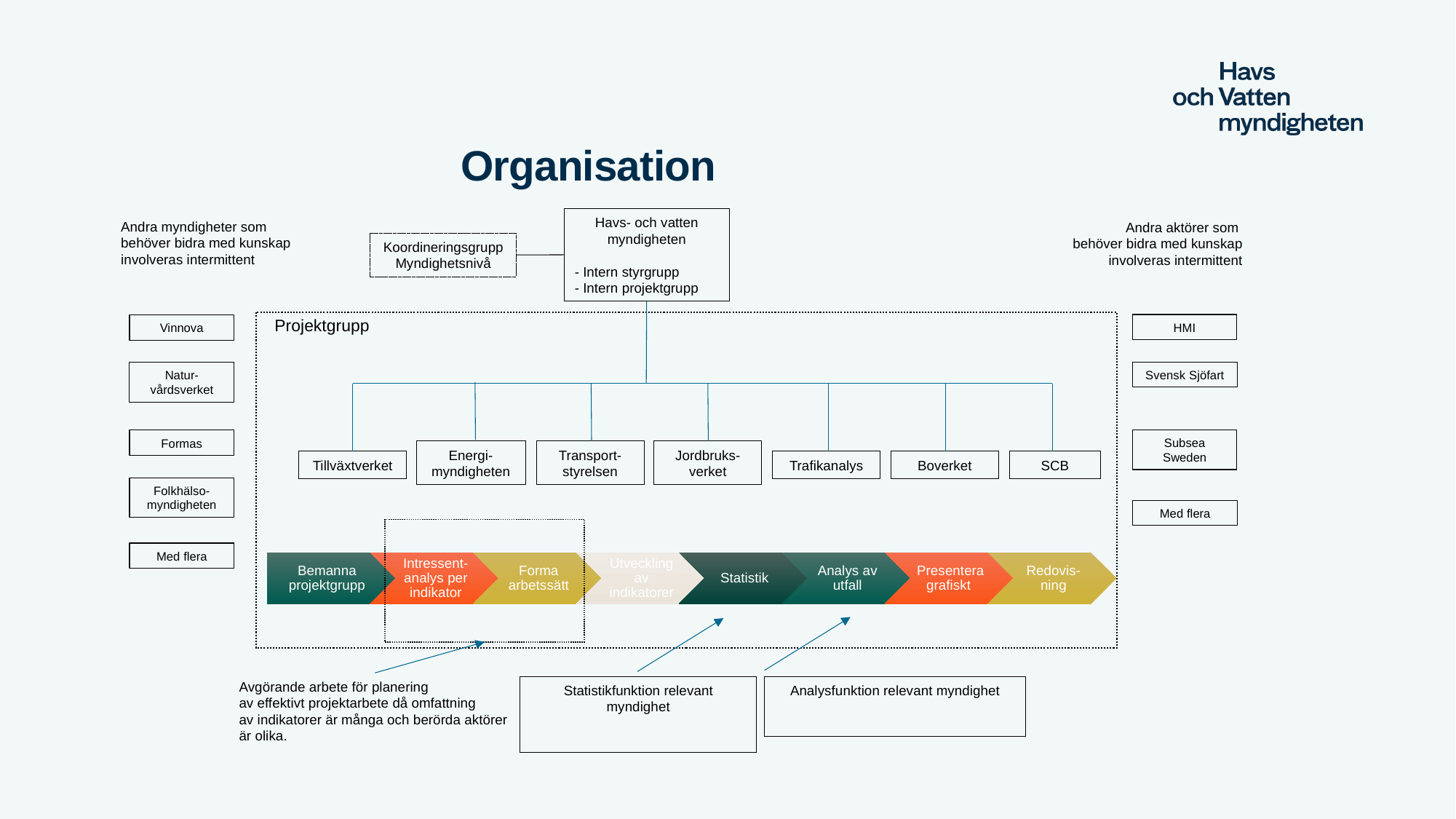

# Organisation
Havs- och vatten myndigheten

- Intern styrgrupp
- Intern projektgrupp
Andra myndigheter som
behöver bidra med kunskap
involveras intermittent
Andra aktörer som
behöver bidra med kunskap
involveras intermittent
Koordineringsgrupp
Myndighetsnivå
Projektgrupp

HMI
Vinnova
Svensk Sjöfart
Natur-vårdsverket
Subsea Sweden
Formas
Energi-myndigheten
Transport-styrelsen
Jordbruks-verket
Tillväxtverket
Trafikanalys
Boverket
SCB
Folkhälso-myndigheten
Bemanna projektgrupp
Intressent-analys per indikator
Forma arbetssätt
Utveckling av indikatorer
Statistik
Analys av utfall
Presentera grafiskt
Redovis-ning
Med flera

Med flera
Avgörande arbete för planering
av effektivt projektarbete då omfattning
av indikatorer är många och berörda aktörer
är olika.
Statistikfunktion relevant myndighet

Analysfunktion relevant myndighet